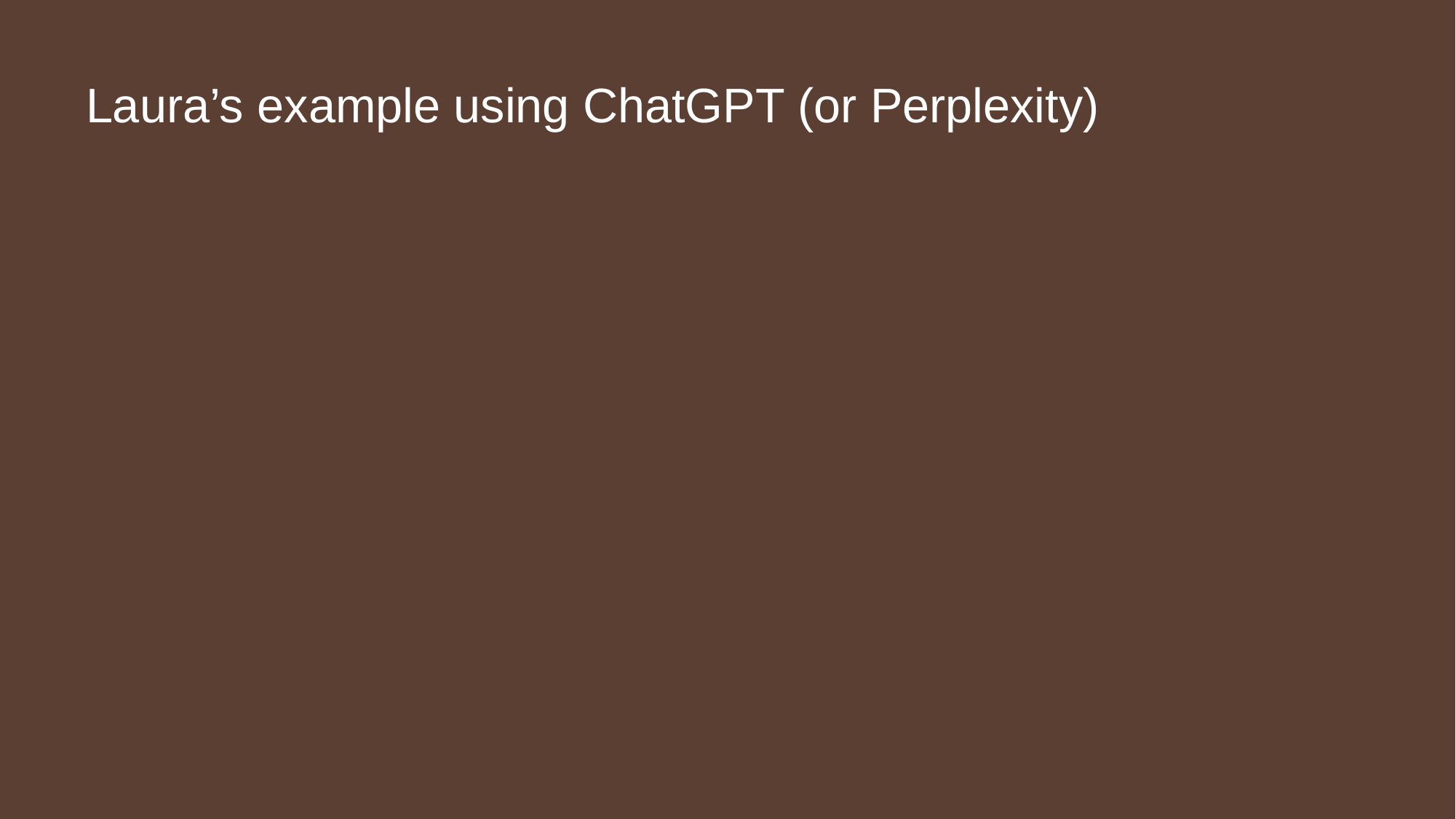

# Laura’s example using ChatGPT (or Perplexity)